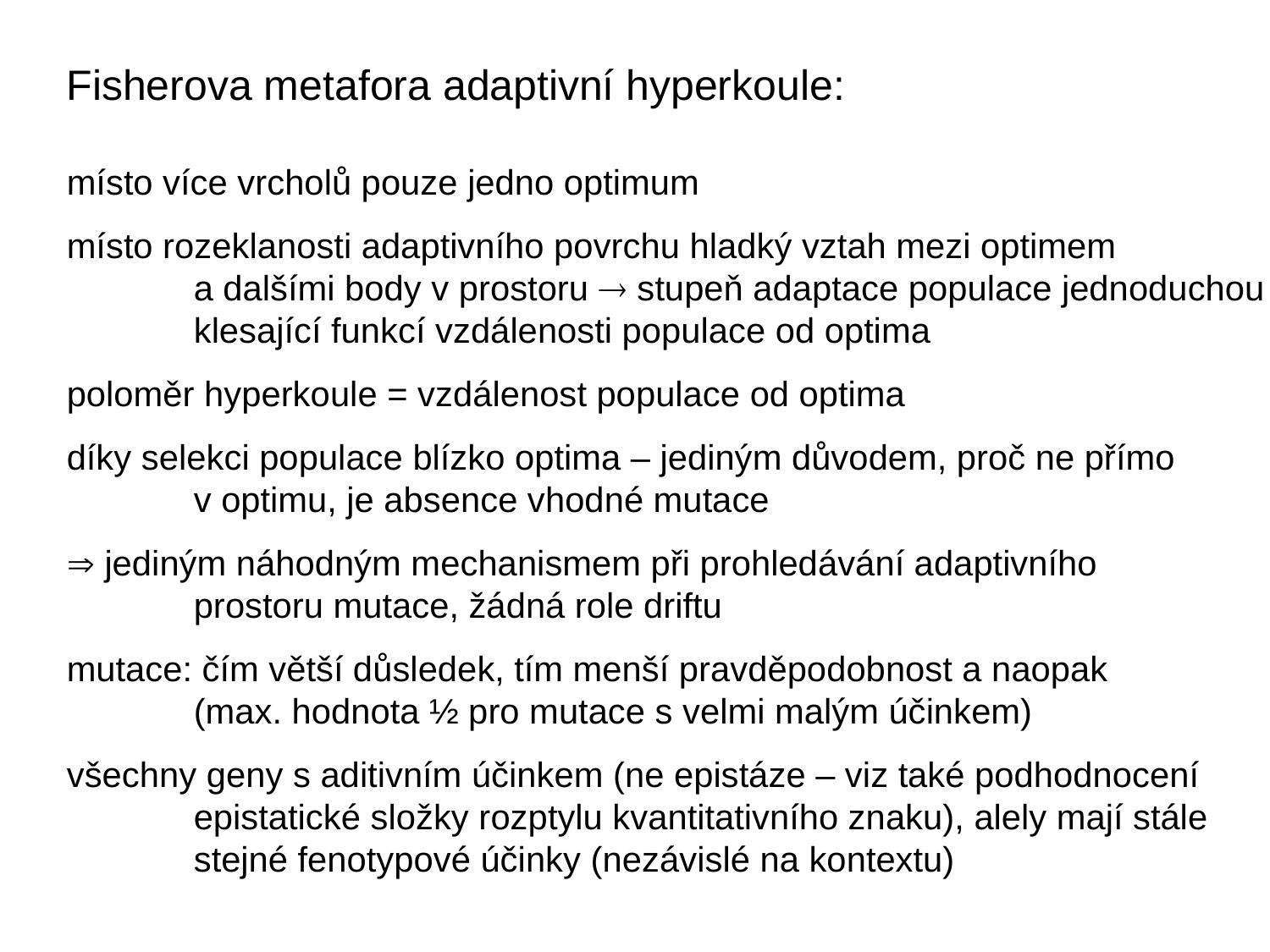

Fisherova metafora adaptivní hyperkoule:
místo více vrcholů pouze jedno optimum
místo rozeklanosti adaptivního povrchu hladký vztah mezi optimem
	a dalšími body v prostoru → stupeň adaptace populace jednoduchou
	klesající funkcí vzdálenosti populace od optima
poloměr hyperkoule = vzdálenost populace od optima
díky selekci populace blízko optima – jediným důvodem, proč ne přímo
	v optimu, je absence vhodné mutace
⇒ jediným náhodným mechanismem při prohledávání adaptivního
	prostoru mutace, žádná role driftu
mutace: čím větší důsledek, tím menší pravděpodobnost a naopak
	(max. hodnota ½ pro mutace s velmi malým účinkem)
všechny geny s aditivním účinkem (ne epistáze – viz také podhodnocení
	epistatické složky rozptylu kvantitativního znaku), alely mají stále
	stejné fenotypové účinky (nezávislé na kontextu)